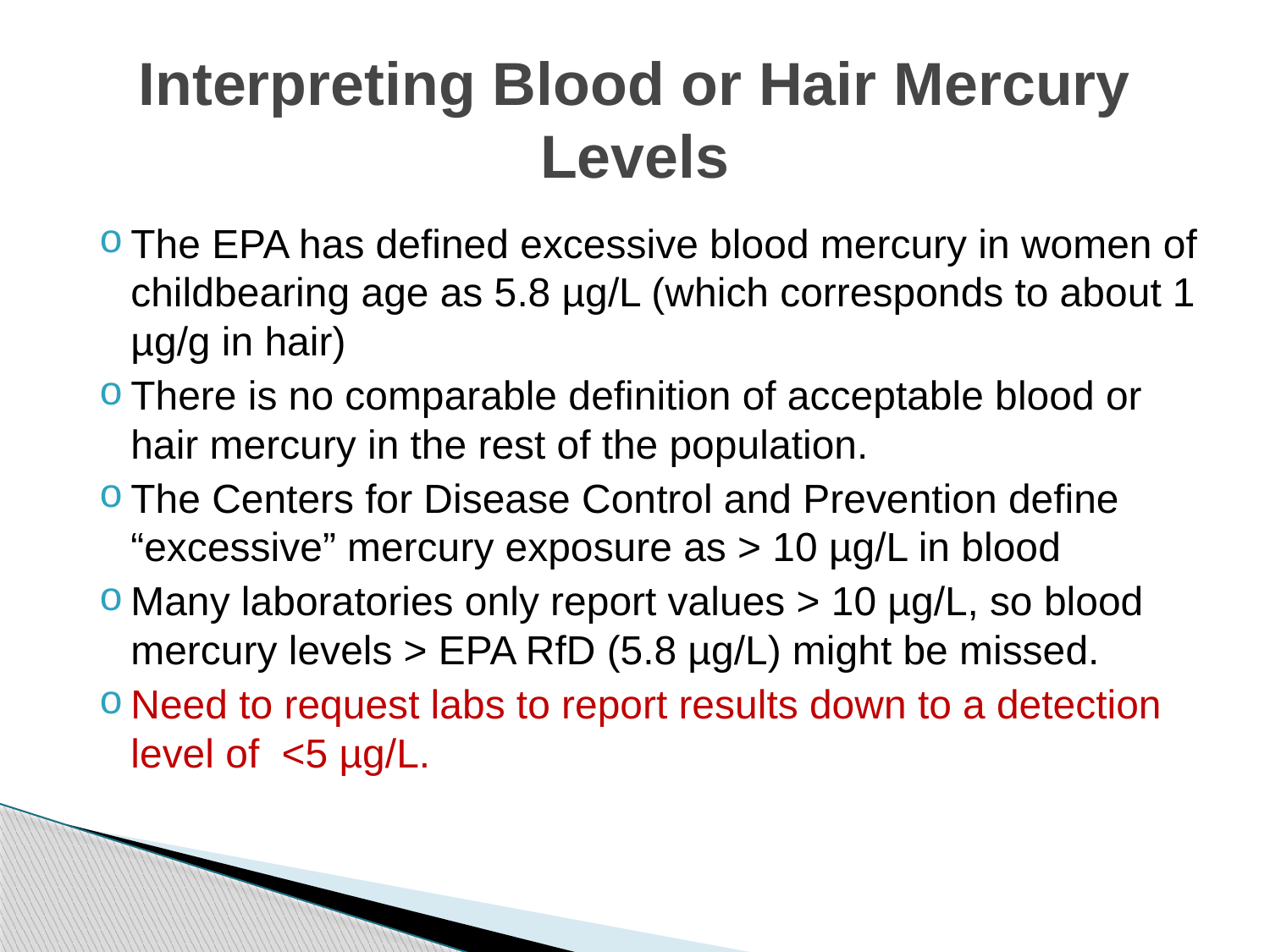

# Interpreting Blood or Hair Mercury Levels
The EPA has defined excessive blood mercury in women of childbearing age as 5.8 µg/L (which corresponds to about 1 µg/g in hair)
There is no comparable definition of acceptable blood or hair mercury in the rest of the population.
The Centers for Disease Control and Prevention define “excessive” mercury exposure as > 10 µg/L in blood
Many laboratories only report values > 10 µg/L, so blood mercury levels > EPA RfD (5.8 µg/L) might be missed.
Need to request labs to report results down to a detection level of  <5 µg/L.